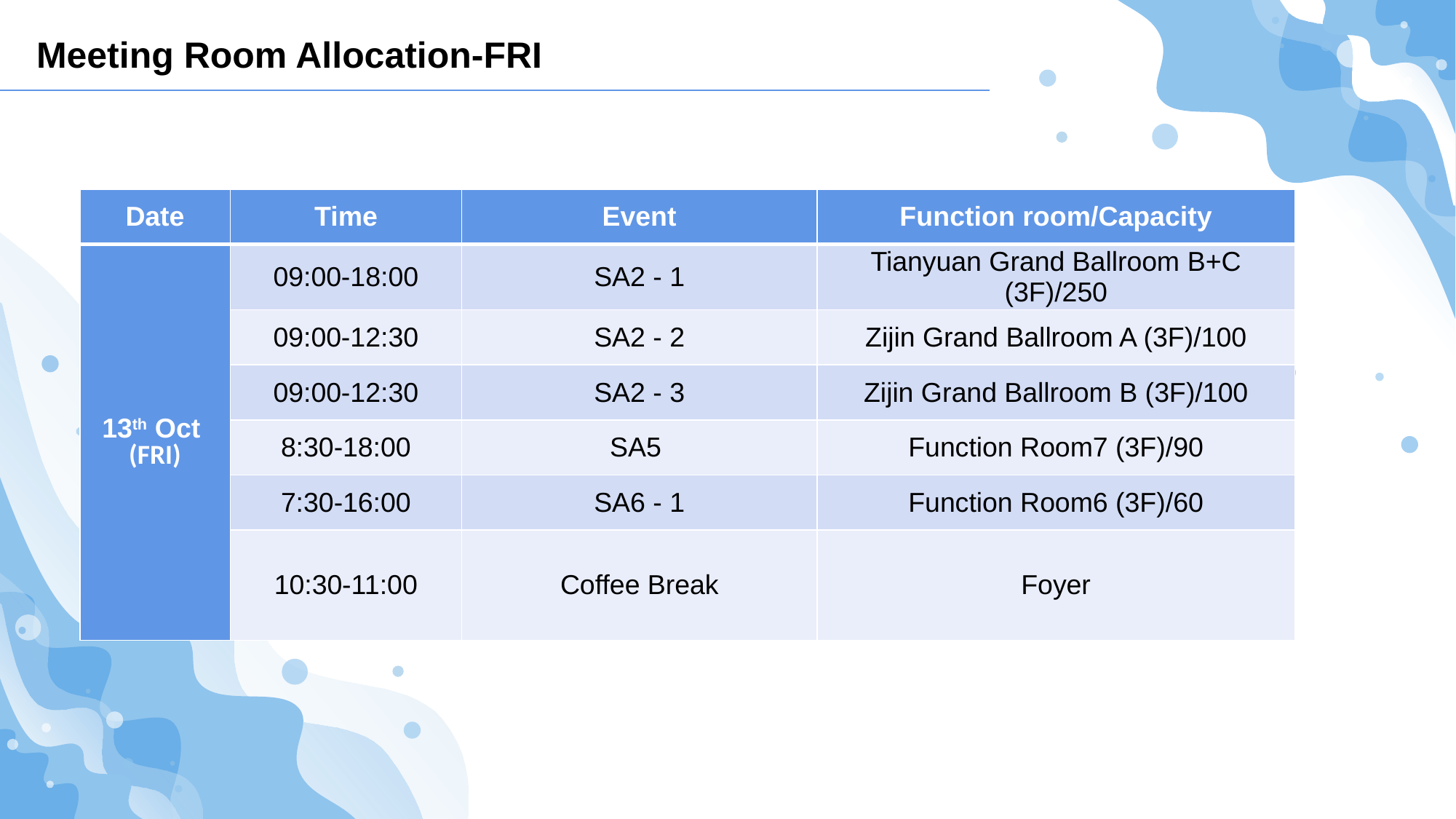

Meeting Room Allocation-FRI
| Date | Time | Event | Function room/Capacity |
| --- | --- | --- | --- |
| 13th Oct  (FRI) | 09:00-18:00 | SA2 - 1 | Tianyuan Grand Ballroom B+C (3F)/250 |
|  | 09:00-12:30 | SA2 - 2 | Zijin Grand Ballroom A (3F)/100 |
|  | 09:00-12:30 | SA2 - 3 | Zijin Grand Ballroom B (3F)/100 |
|  | 8:30-18:00 | SA5 | Function Room7 (3F)/90 |
|  | 7:30-16:00 | SA6 - 1 | Function Room6 (3F)/60 |
|  | 10:30-11:00 | Coffee Break | Foyer |